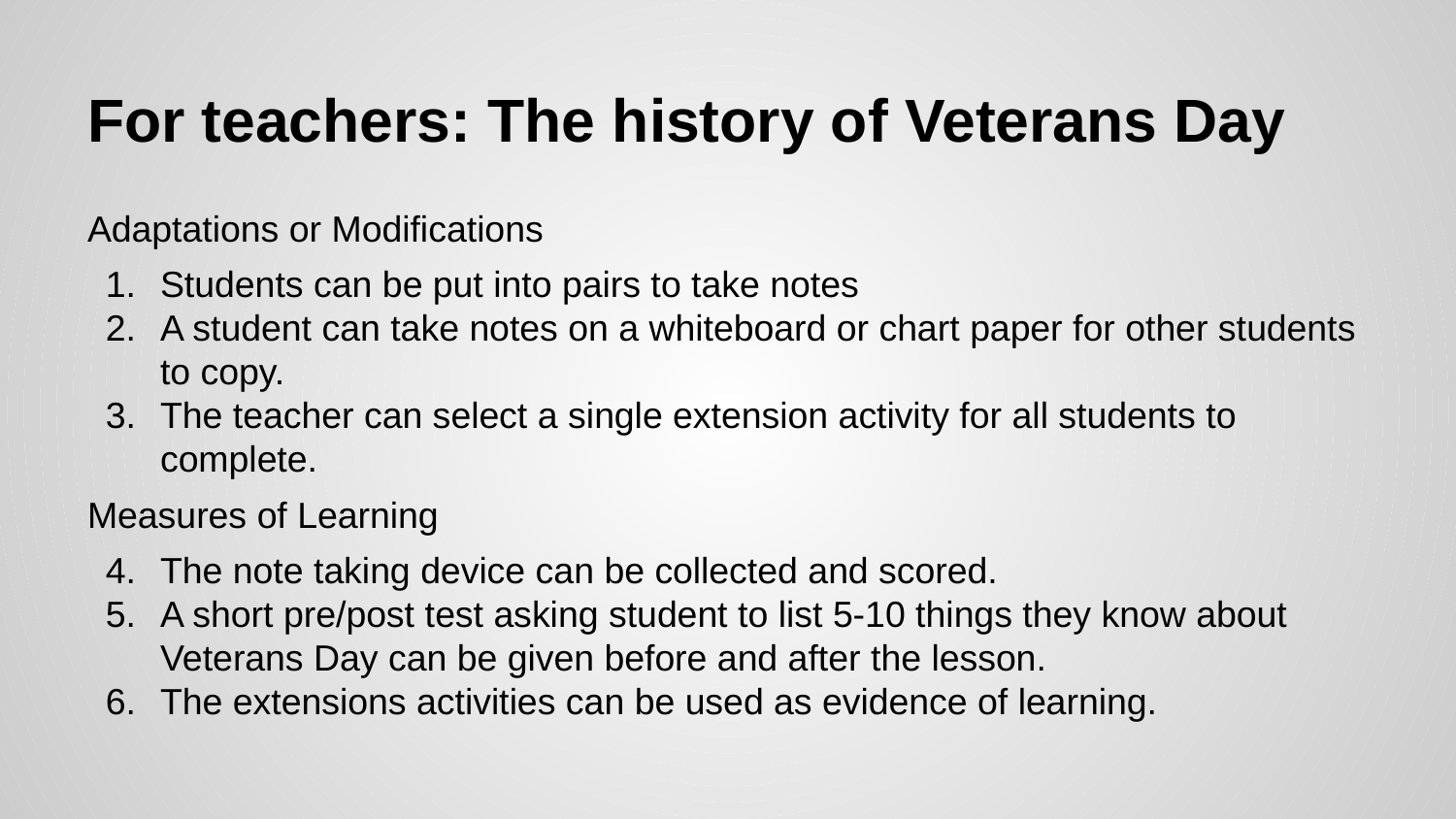

# For teachers: The history of Veterans Day
Adaptations or Modifications
Students can be put into pairs to take notes
A student can take notes on a whiteboard or chart paper for other students to copy.
The teacher can select a single extension activity for all students to complete.
Measures of Learning
The note taking device can be collected and scored.
A short pre/post test asking student to list 5-10 things they know about Veterans Day can be given before and after the lesson.
The extensions activities can be used as evidence of learning.